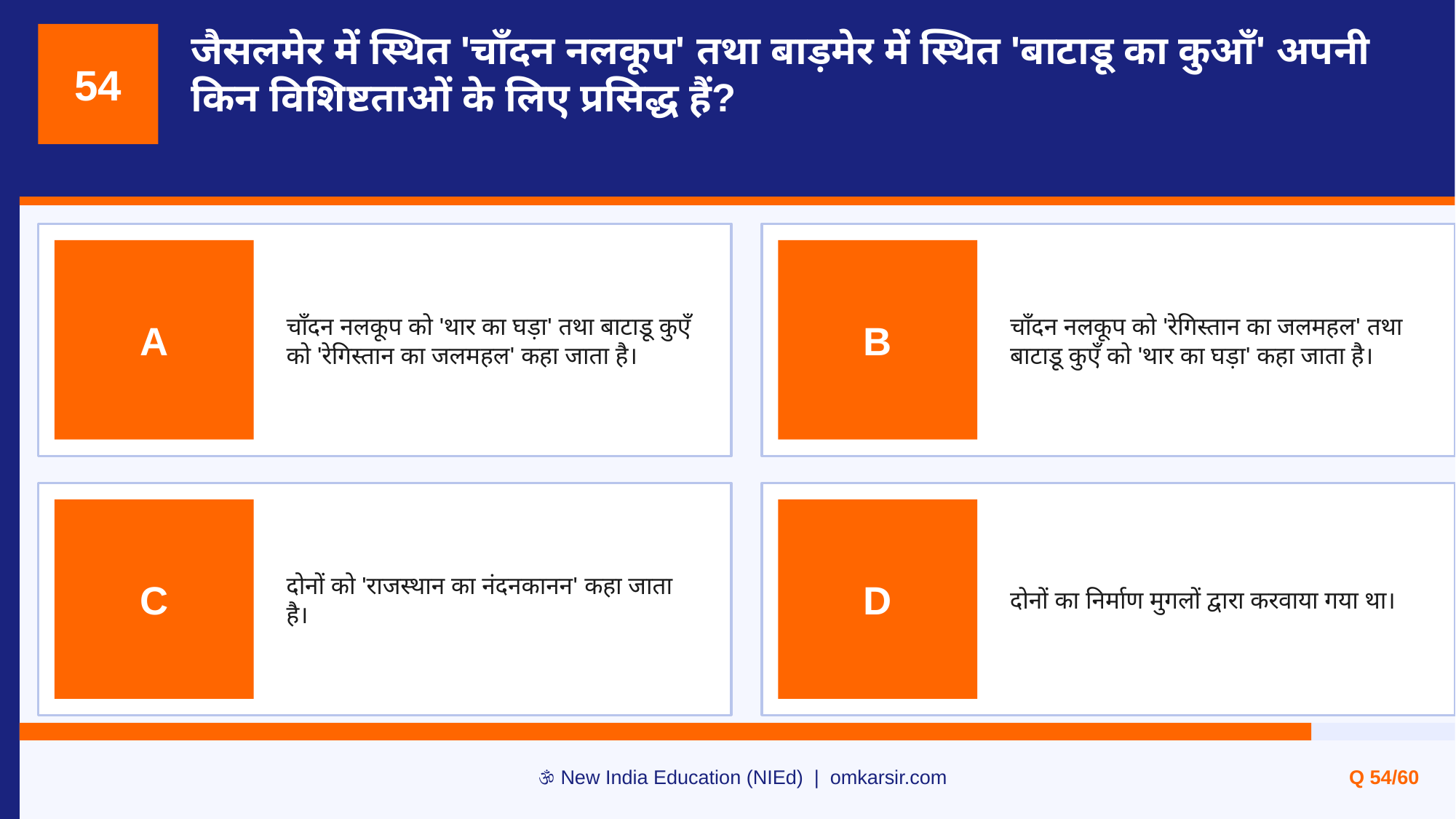

जैसलमेर में स्थित 'चाँदन नलकूप' तथा बाड़मेर में स्थित 'बाटाडू का कुआँ' अपनी किन विशिष्टताओं के लिए प्रसिद्ध हैं?
54

चाँदन नलकूप को 'थार का घड़ा' तथा बाटाडू कुएँ को 'रेगिस्तान का जलमहल' कहा जाता है।
चाँदन नलकूप को 'रेगिस्तान का जलमहल' तथा बाटाडू कुएँ को 'थार का घड़ा' कहा जाता है।
A
B

दोनों को 'राजस्थान का नंदनकानन' कहा जाता है।
दोनों का निर्माण मुगलों द्वारा करवाया गया था।
C
D

🕉️ New India Education (NIEd)  |  omkarsir.com
Q 54/60